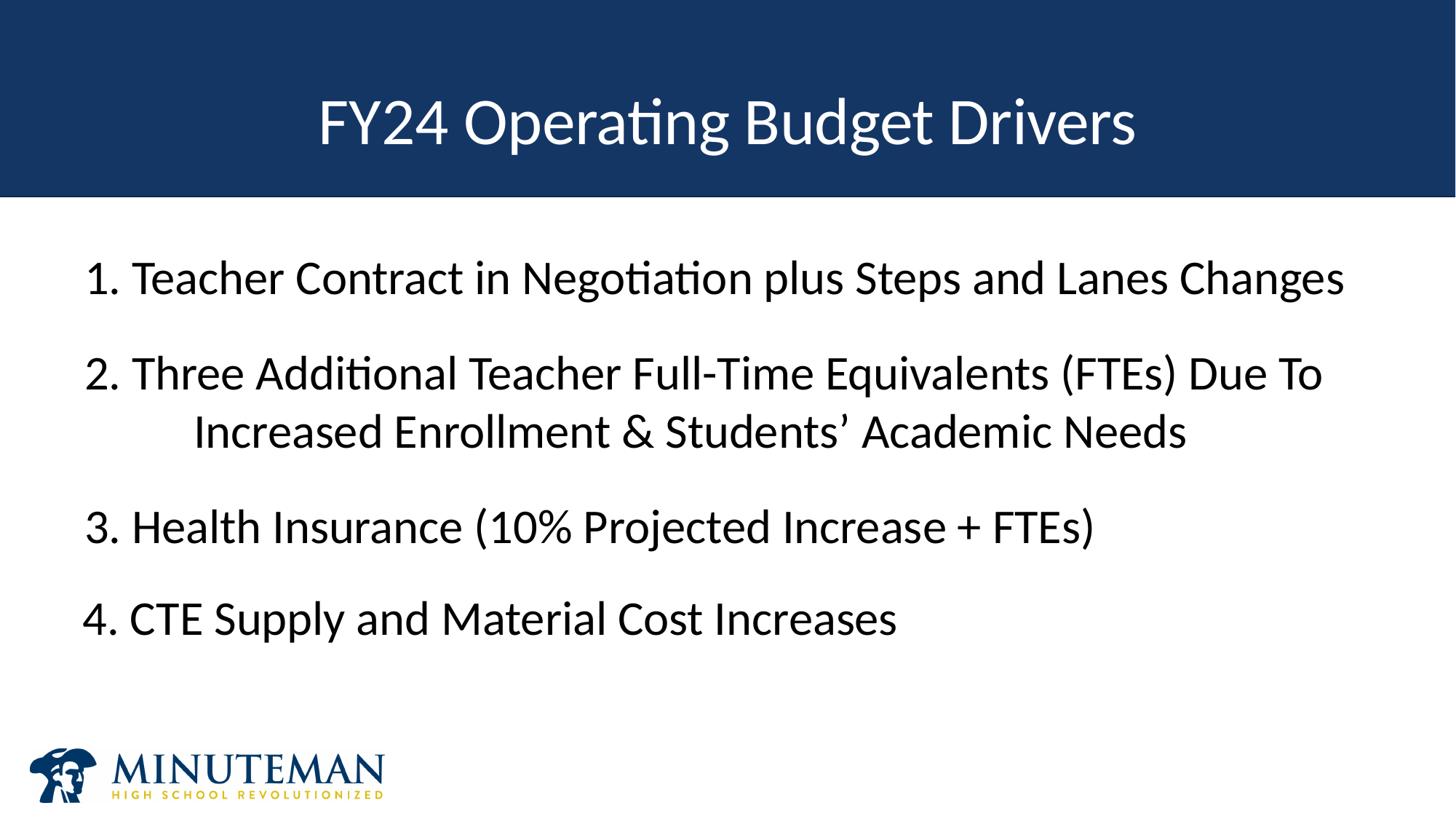

# FY24 Operating Budget Drivers
1. Teacher Contract in Negotiation plus Steps and Lanes Changes

2. Three Additional Teacher Full-Time Equivalents (FTEs) Due To 	Increased Enrollment & Students’ Academic Needs

3. Health Insurance (10% Projected Increase + FTEs)

4. CTE Supply and Material Cost Increases